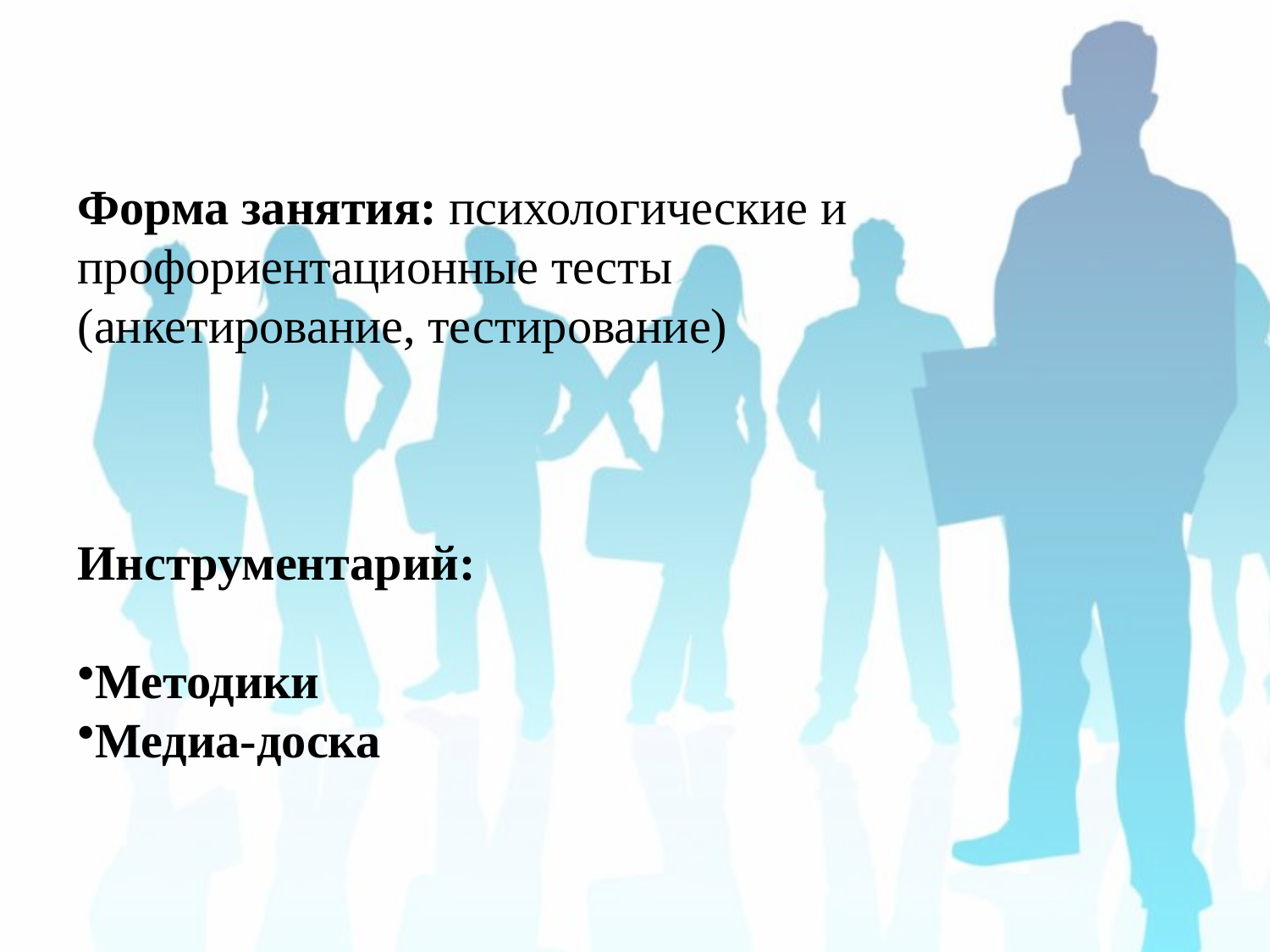

Форма занятия: психологические и профориентационные тесты (анкетирование, тестирование)

Инструментарий:

Методики
Медиа-доска